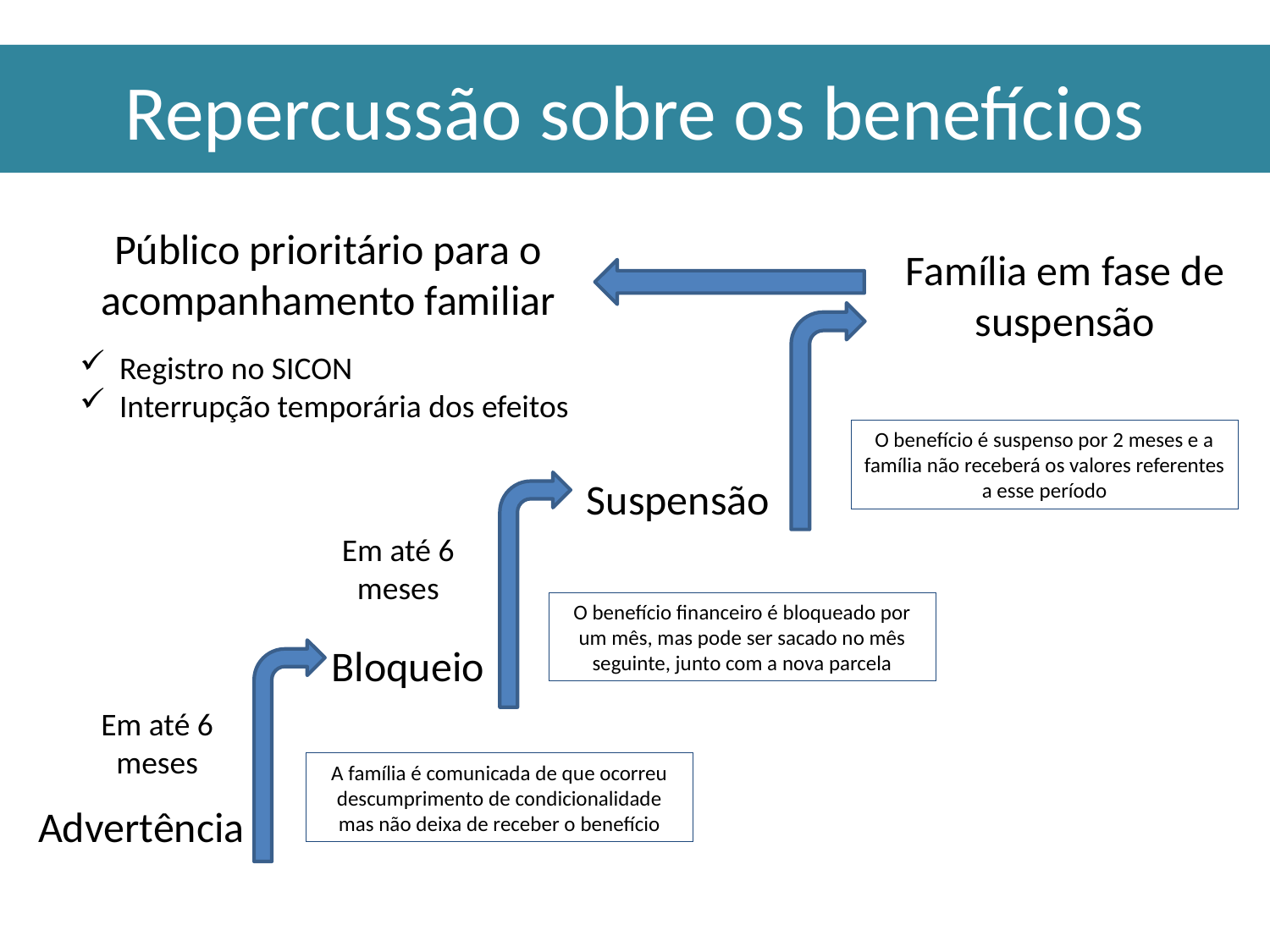

# Repercussão sobre os benefícios
Público prioritário para o acompanhamento familiar
Família em fase de suspensão

Registro no SICON
Interrupção temporária dos efeitos
O benefício é suspenso por 2 meses e a família não receberá os valores referentes a esse período
Suspensão

Em até 6 meses
O benefício financeiro é bloqueado por um mês, mas pode ser sacado no mês seguinte, junto com a nova parcela
Bloqueio

Em até 6 meses
A família é comunicada de que ocorreu descumprimento de condicionalidade mas não deixa de receber o benefício
Advertência